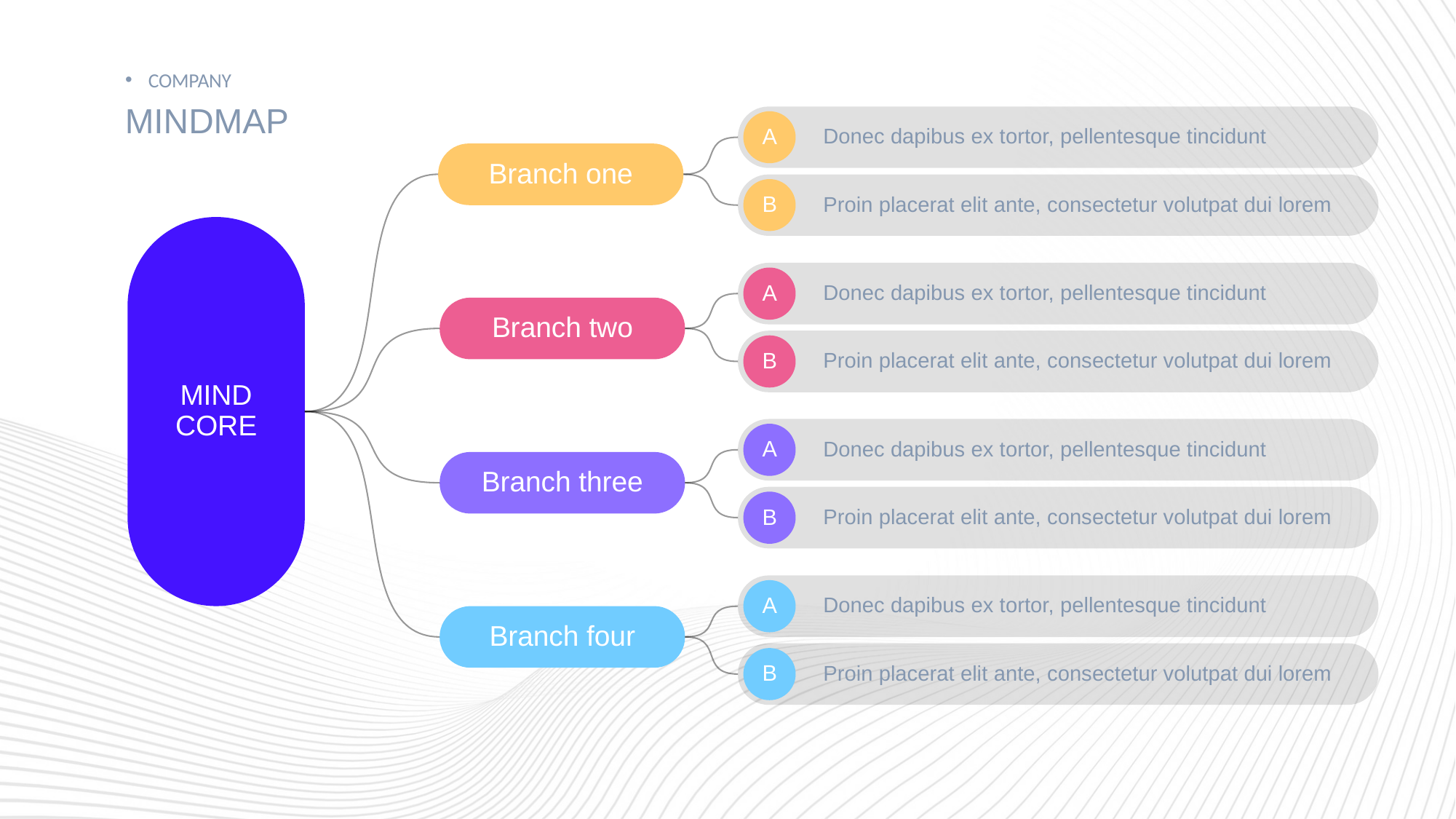

COMPANY
MINDMAP
Donec dapibus ex tortor, pellentesque tincidunt
A
Proin placerat elit ante, consectetur volutpat dui lorem
B
Branch one
MIND CORE
Donec dapibus ex tortor, pellentesque tincidunt
A
Proin placerat elit ante, consectetur volutpat dui lorem
B
Branch two
Donec dapibus ex tortor, pellentesque tincidunt
A
Proin placerat elit ante, consectetur volutpat dui lorem
B
Branch three
Donec dapibus ex tortor, pellentesque tincidunt
A
Proin placerat elit ante, consectetur volutpat dui lorem
B
Branch four